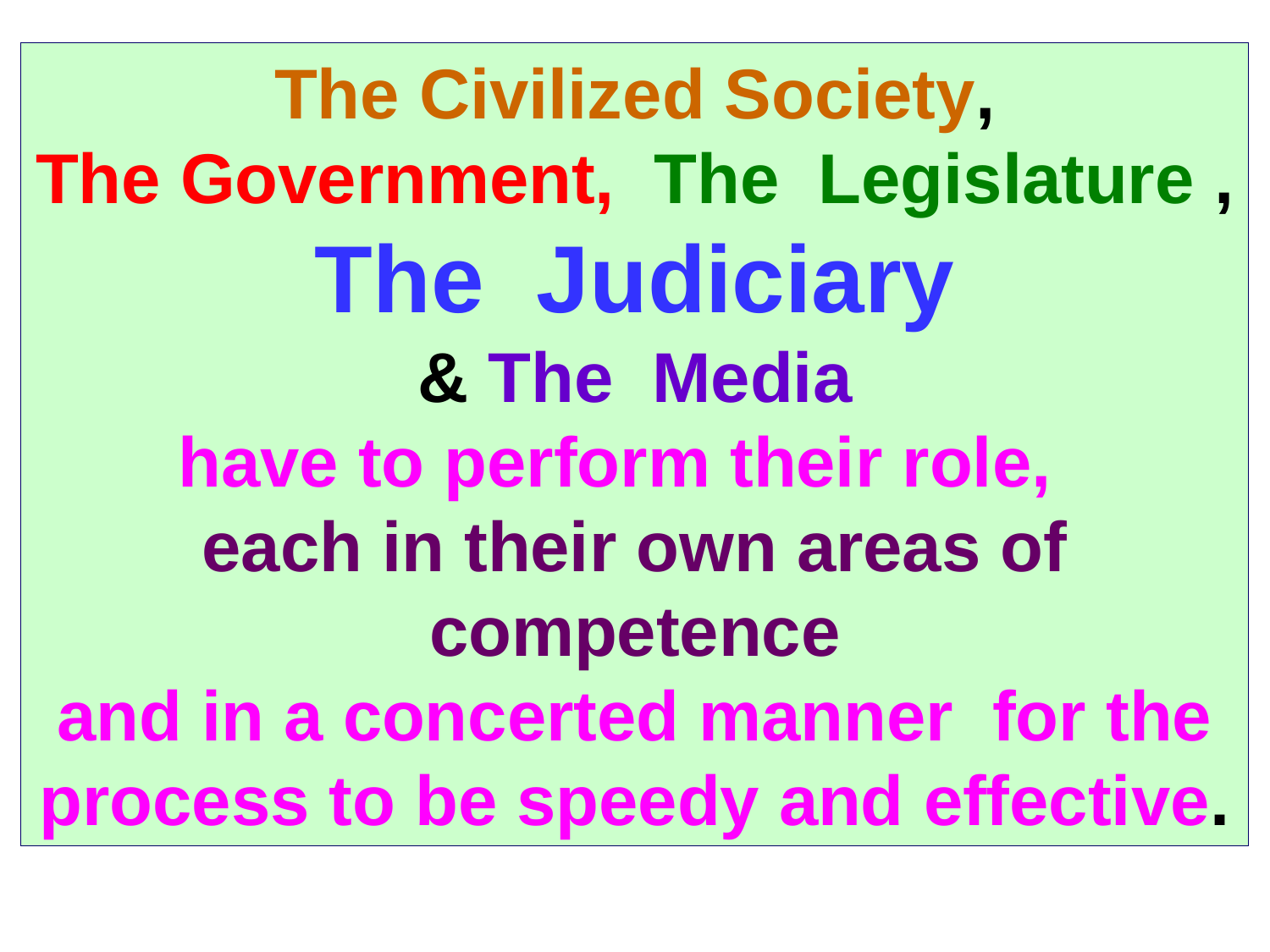

The Civilized Society,
The Government,  The  Legislature ,
The  Judiciary
& The  Media
have to perform their role,
each in their own areas of competence
and in a concerted manner  for the process to be speedy and effective.